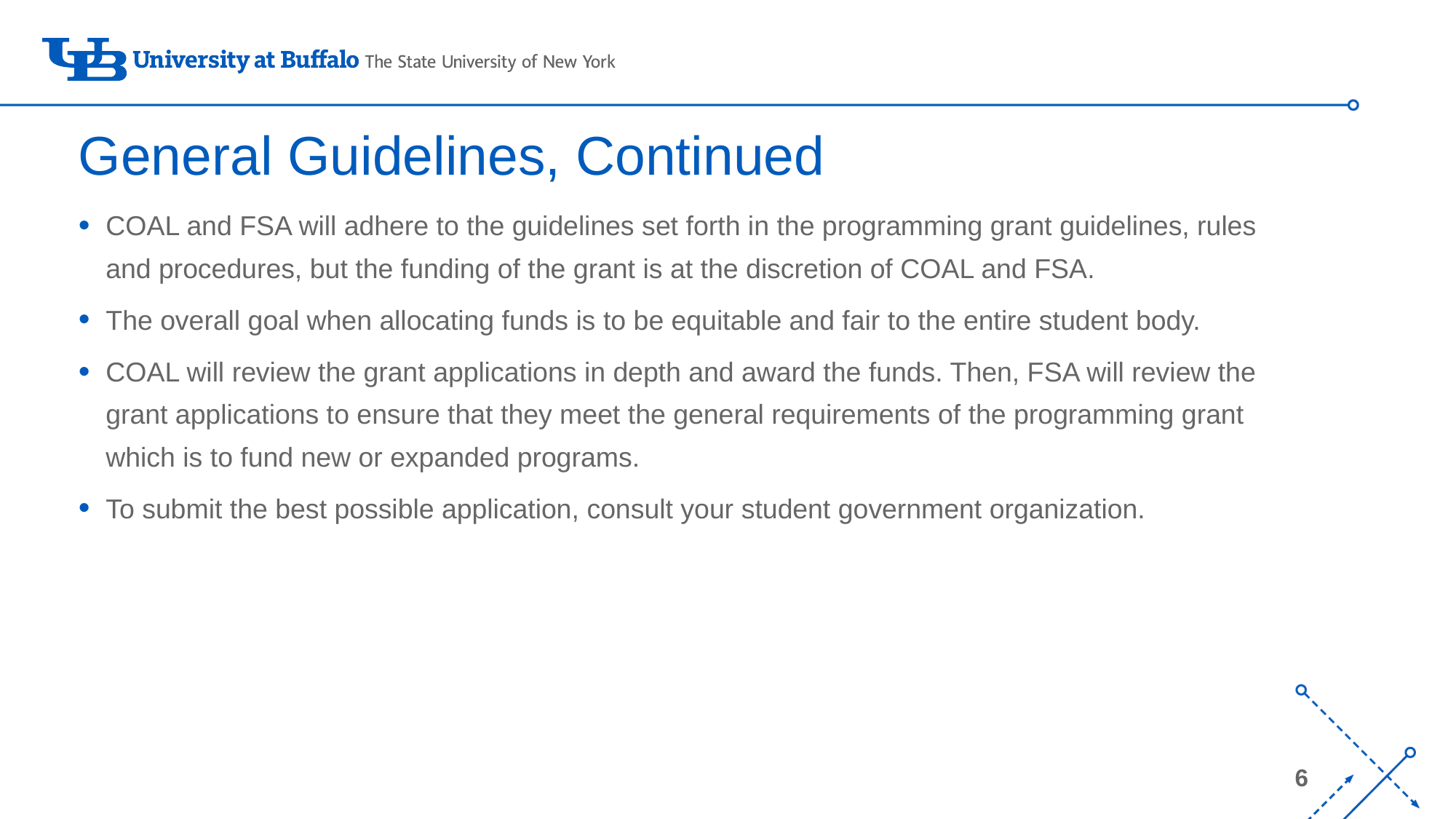

# General Guidelines, Continued
COAL and FSA will adhere to the guidelines set forth in the programming grant guidelines, rules and procedures, but the funding of the grant is at the discretion of COAL and FSA.
The overall goal when allocating funds is to be equitable and fair to the entire student body.
COAL will review the grant applications in depth and award the funds. Then, FSA will review the grant applications to ensure that they meet the general requirements of the programming grant which is to fund new or expanded programs.
To submit the best possible application, consult your student government organization.